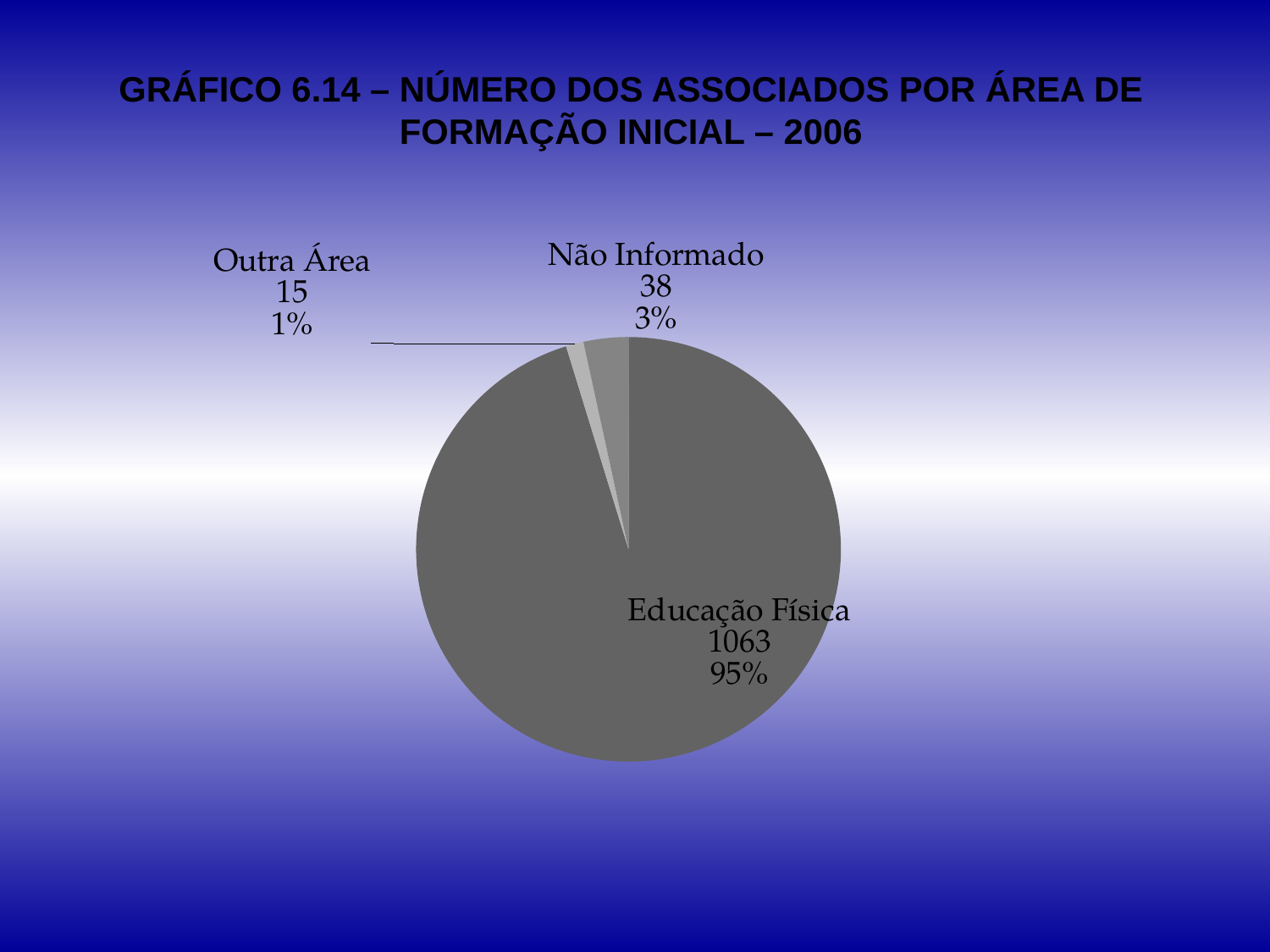

# GRÁFICO 6.14 – NÚMERO DOS ASSOCIADOS POR ÁREA DE FORMAÇÃO INICIAL – 2006

### Chart

| Category | N | % |
|---|---|---|
| Educação Física | 1063.0 | 0.9525089605734789 |
| Outra Área | 15.0 | 0.013440860215053847 |
| Não Informado | 38.0 | 0.03405017921146959 |